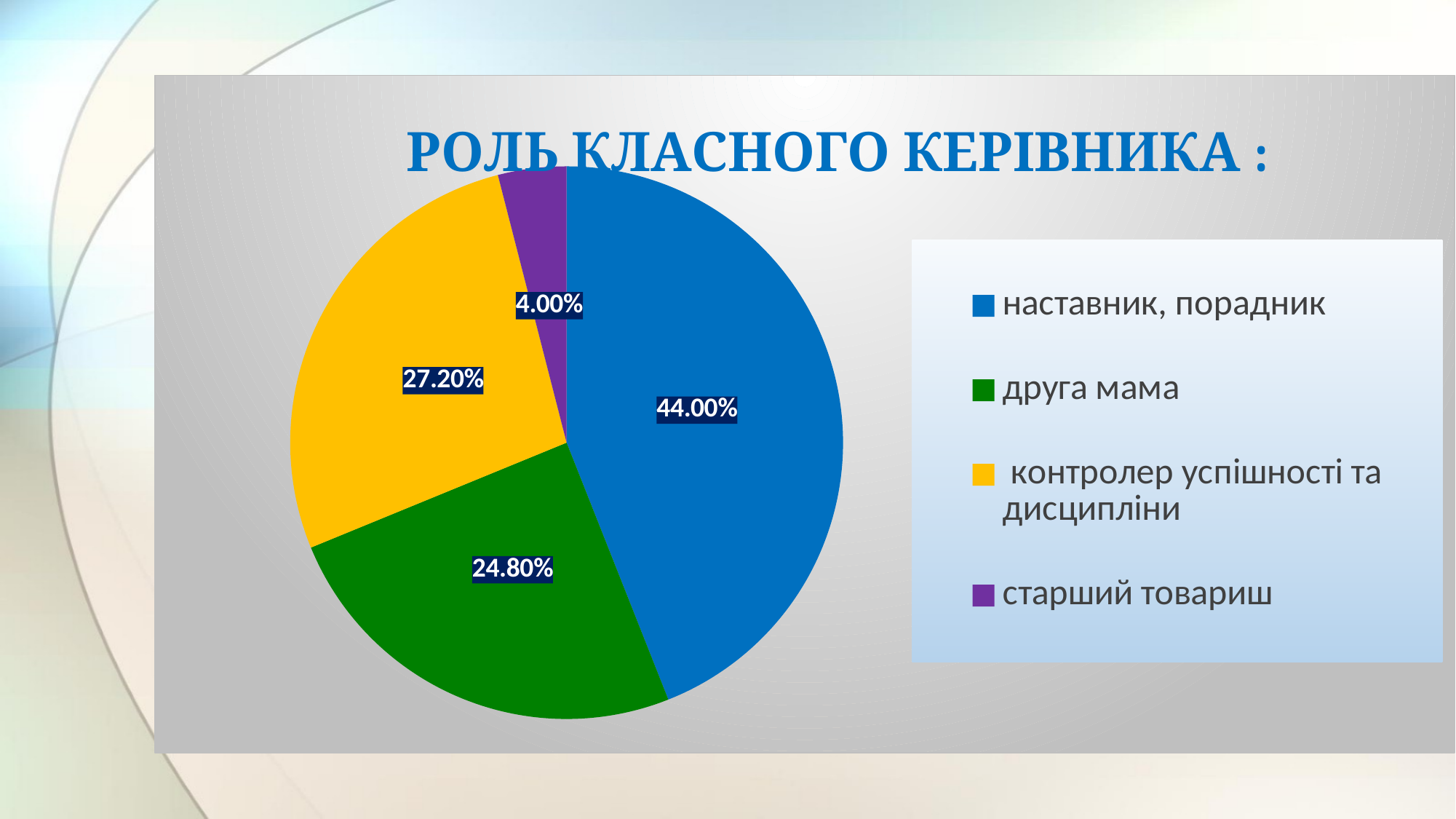

### Chart: РОЛЬ КЛАСНОГО КЕРІВНИКА :

| Category | Столбец1 |
|---|---|
| наставник, порадник | 0.44 |
| друга мама | 0.248 |
|  контролер успішності та дисципліни | 0.272 |
| старший товариш         | 0.04 |